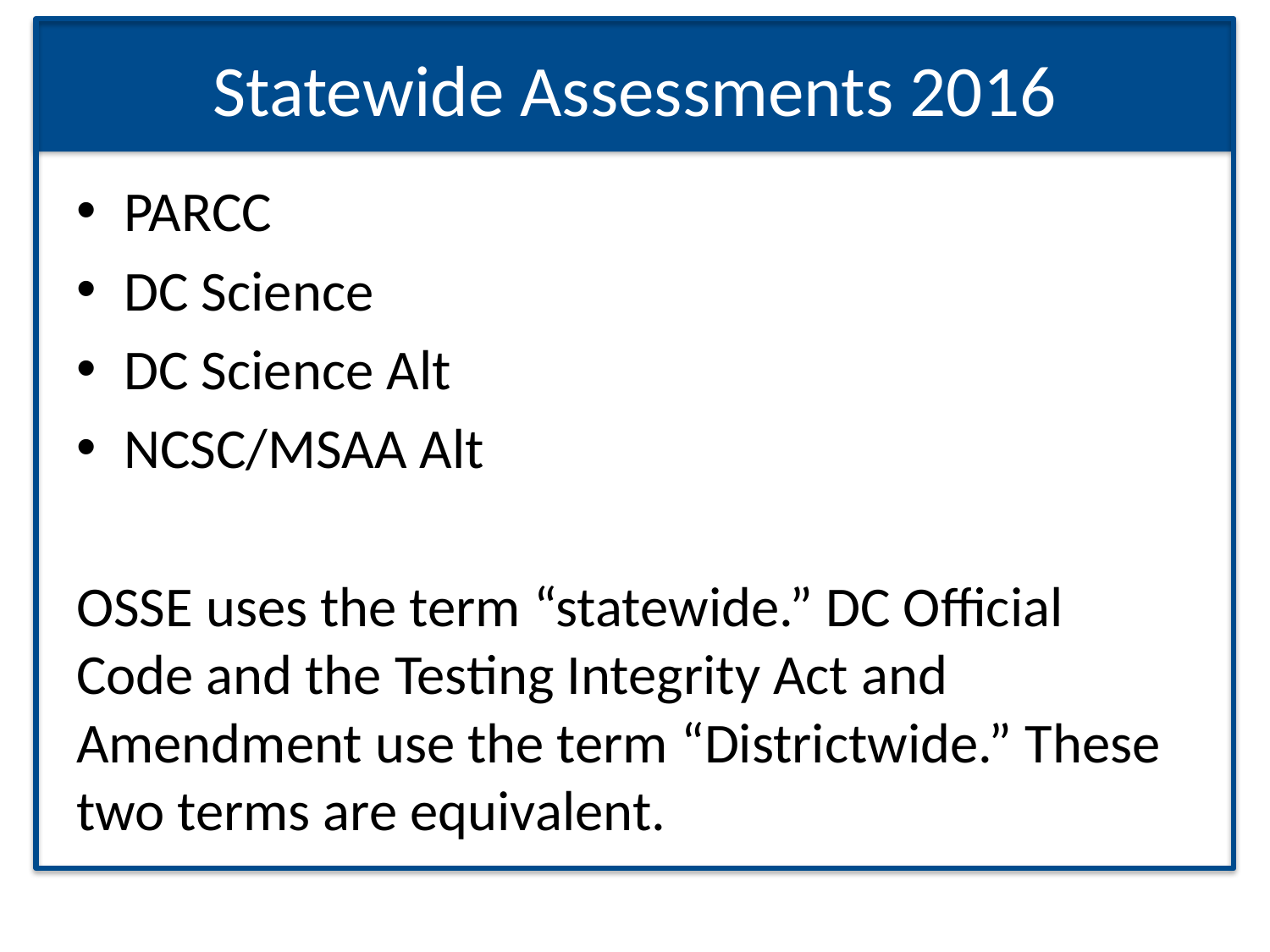

# Statewide Assessments 2016
PARCC
DC Science
DC Science Alt
NCSC/MSAA Alt

OSSE uses the term “statewide.” DC Official Code and the Testing Integrity Act and Amendment use the term “Districtwide.” These two terms are equivalent.